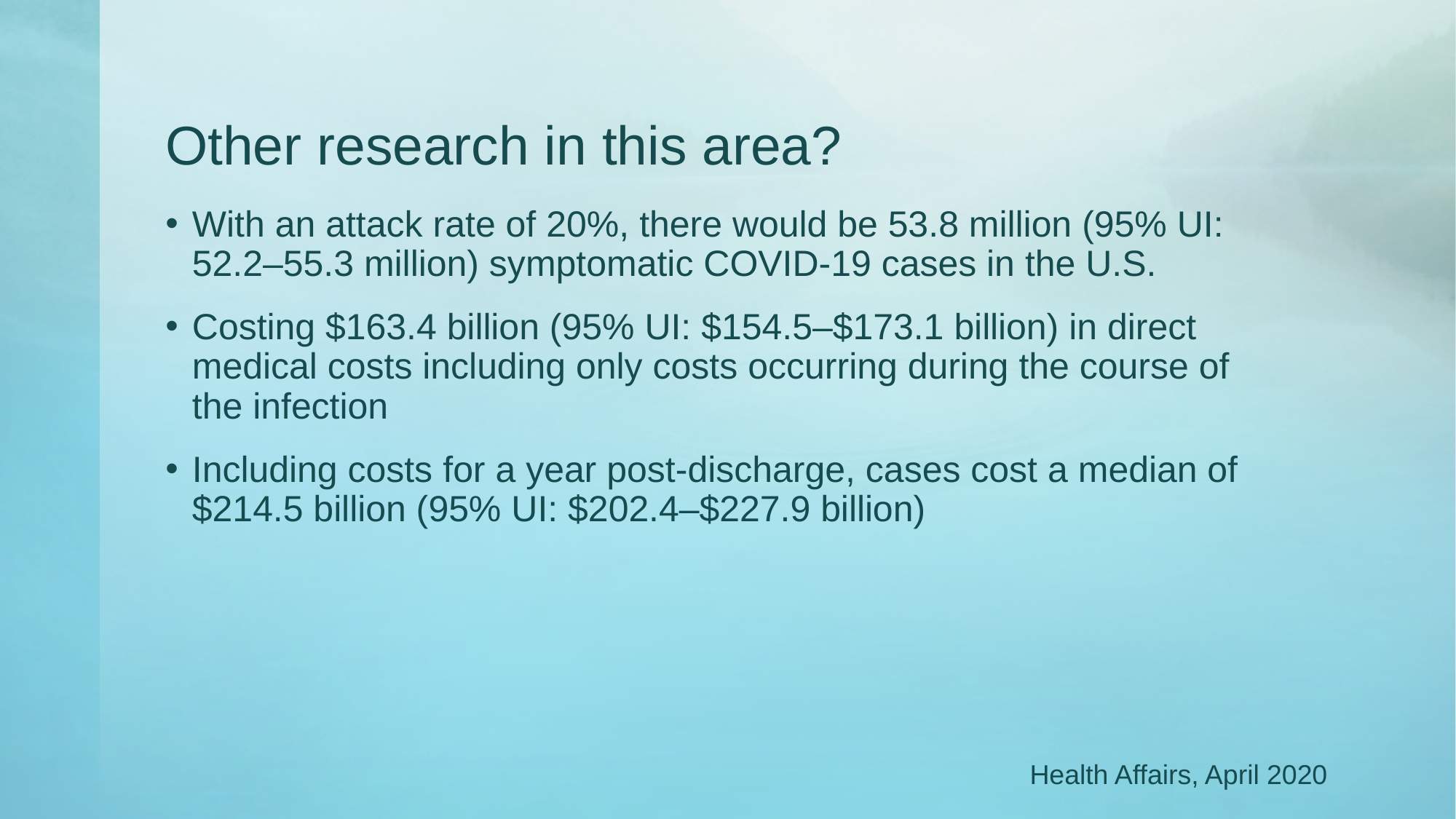

# Other research in this area?
With an attack rate of 20%, there would be 53.8 million (95% UI: 52.2–55.3 million) symptomatic COVID-19 cases in the U.S.
Costing $163.4 billion (95% UI: $154.5–$173.1 billion) in direct medical costs including only costs occurring during the course of the infection
Including costs for a year post-discharge, cases cost a median of $214.5 billion (95% UI: $202.4–$227.9 billion)
Health Affairs, April 2020